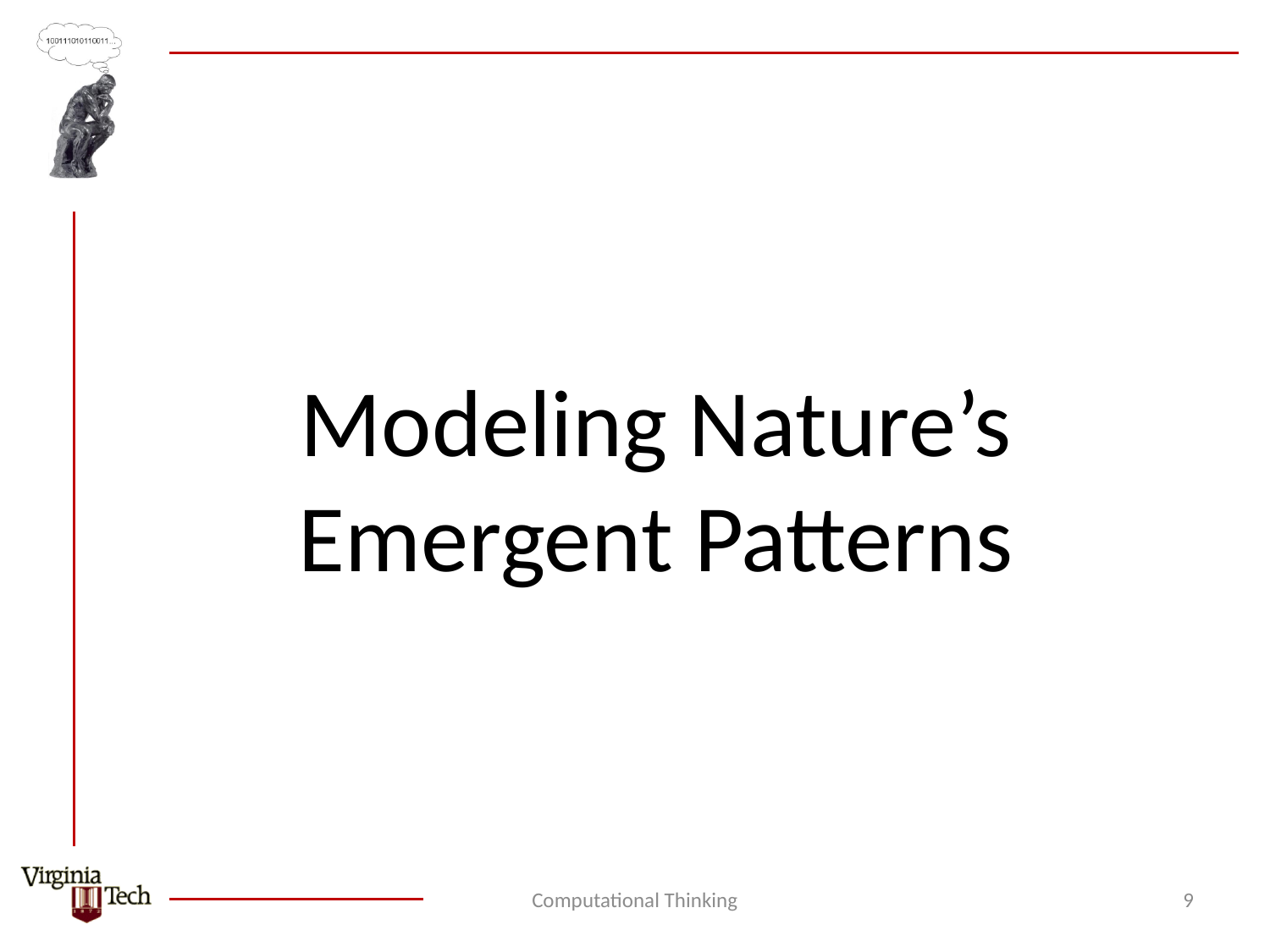

#

Modeling Nature’s Emergent Patterns
Computational Thinking
9